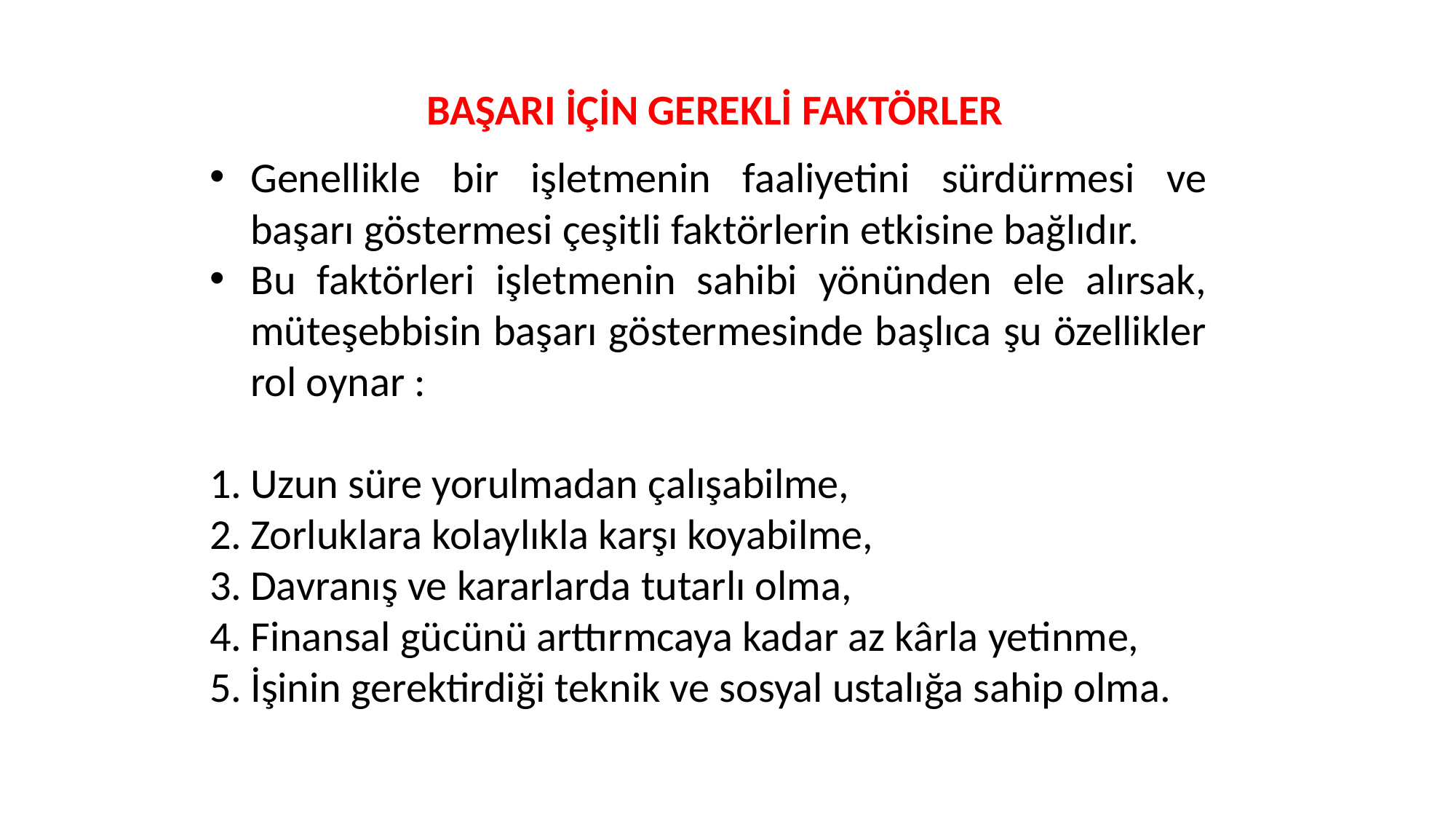

BAŞARI İÇİN GEREKLİ FAKTÖRLER
Genellikle bir işletmenin faaliyetini sürdürmesi ve başarı göstermesi çeşitli faktörlerin etkisine bağlıdır.
Bu faktörleri işletmenin sahibi yönünden ele alırsak, müteşebbisin başarı göstermesinde başlıca şu özellikler rol oynar :

Uzun süre yorulmadan çalışabilme,
Zorluklara kolaylıkla karşı koyabilme,
Davranış ve kararlarda tutarlı olma,
Finansal gücünü arttırmcaya kadar az kârla yetinme,
İşinin gerektirdiği teknik ve sosyal ustalığa sahip olma.